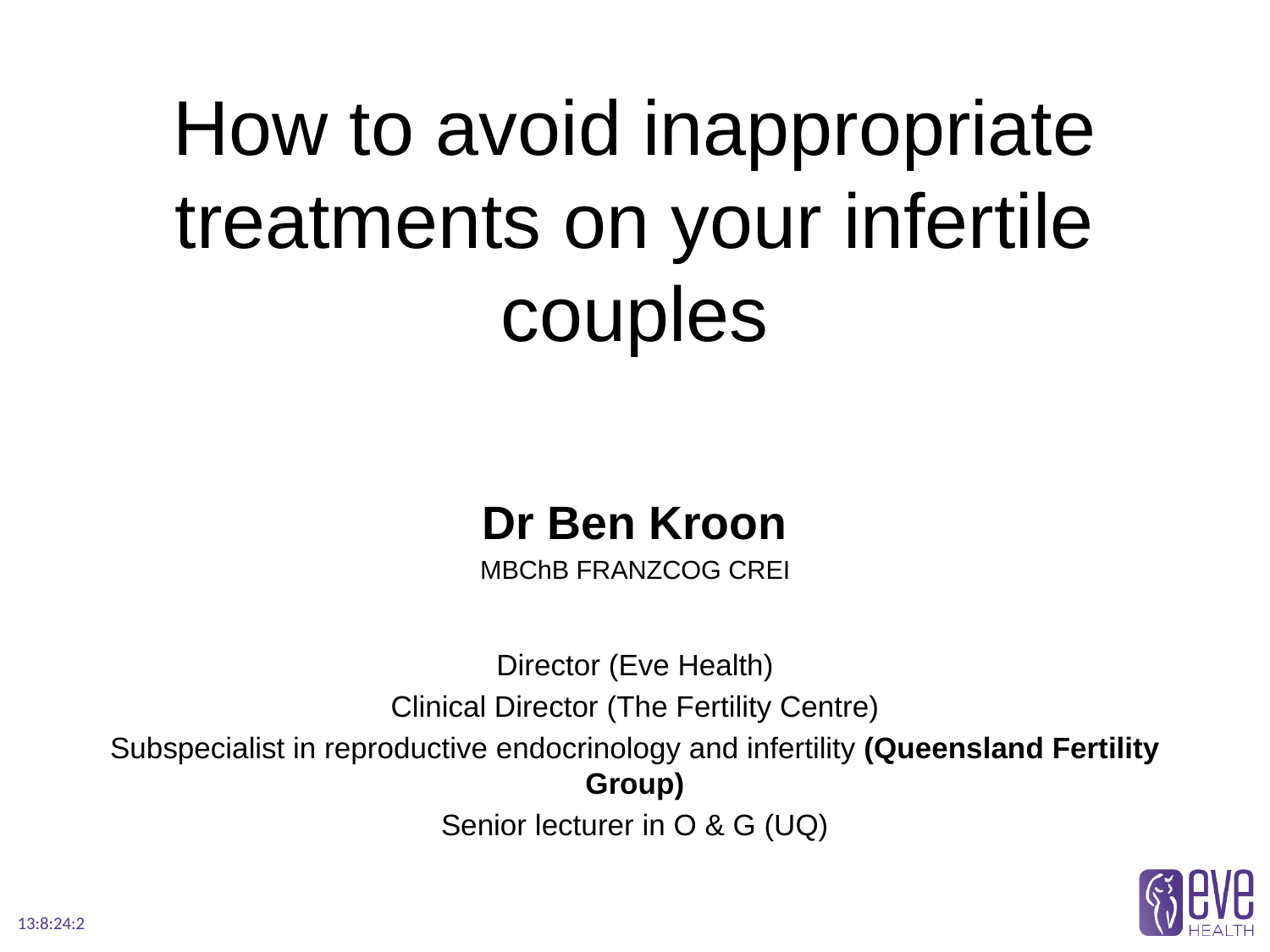

# How to avoid inappropriate treatments on your infertile couples
Dr Ben Kroon
MBChB FRANZCOG CREI

Director (Eve Health)
Clinical Director (The Fertility Centre)
Subspecialist in reproductive endocrinology and infertility (Queensland Fertility Group)
Senior lecturer in O & G (UQ)